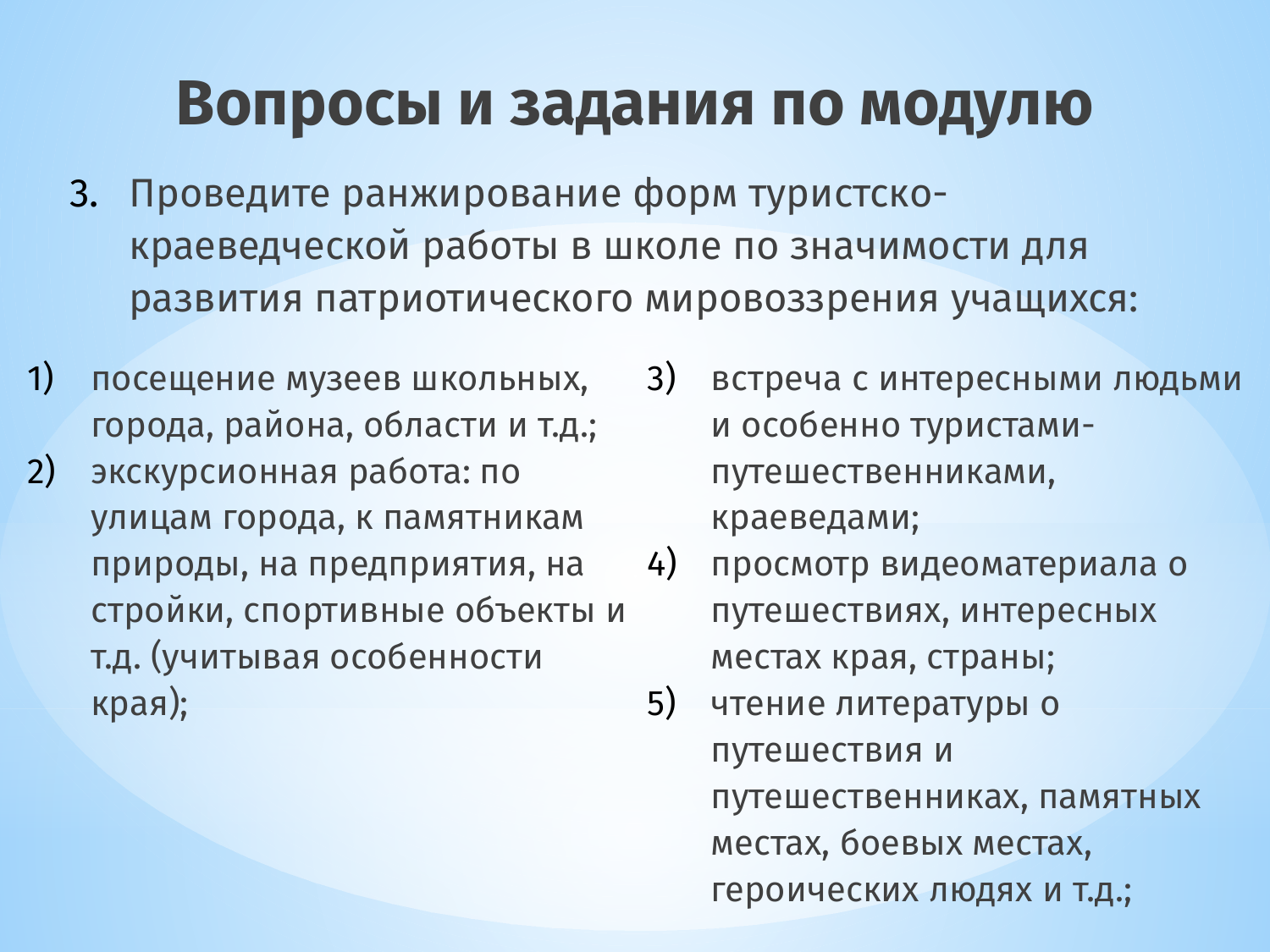

Вопросы и задания по модулю
Проведите ранжирование форм туристско-краеведческой работы в школе по значимости для развития патриотического мировоззрения учащихся:
посещение музеев школьных, города, района, области и т.д.;
экскурсионная работа: по улицам города, к памятникам природы, на предприятия, на стройки, спортивные объекты и т.д. (учитывая особенности края);
встреча с интересными людьми и особенно туристами-путешественниками, краеведами;
просмотр видеоматериала о путешествиях, интересных местах края, страны;
чтение литературы о путешествия и путешественниках, памятных местах, боевых местах, героических людях и т.д.;